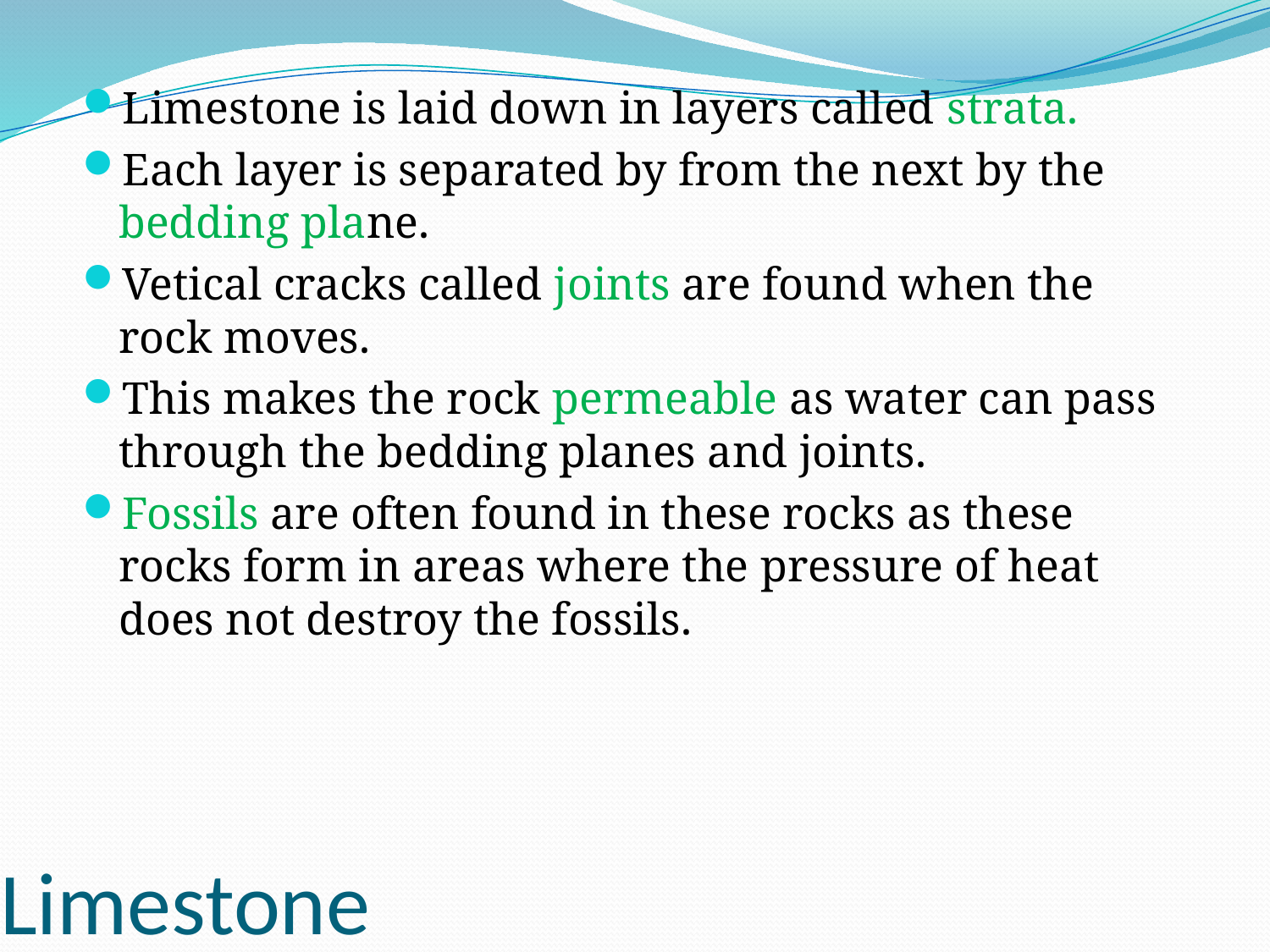

Limestone is laid down in layers called strata.
Each layer is separated by from the next by the bedding plane.
Vetical cracks called joints are found when the rock moves.
This makes the rock permeable as water can pass through the bedding planes and joints.
Fossils are often found in these rocks as these rocks form in areas where the pressure of heat does not destroy the fossils.
# Limestone